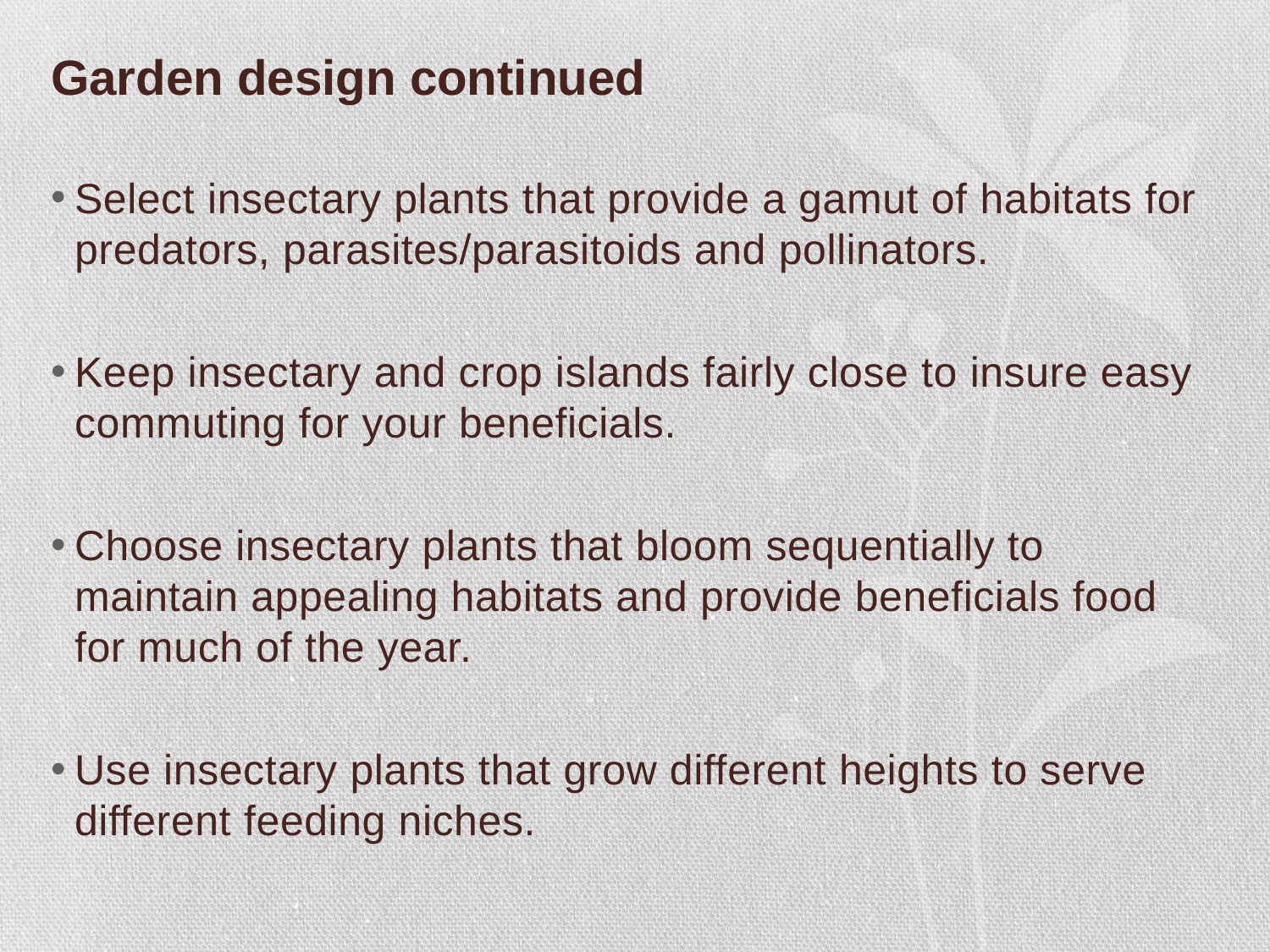

# Garden design continued
Select insectary plants that provide a gamut of habitats for predators, parasites/parasitoids and pollinators.

Keep insectary and crop islands fairly close to insure easy commuting for your beneficials.

Choose insectary plants that bloom sequentially to maintain appealing habitats and provide beneficials food for much of the year.

Use insectary plants that grow different heights to serve different feeding niches.